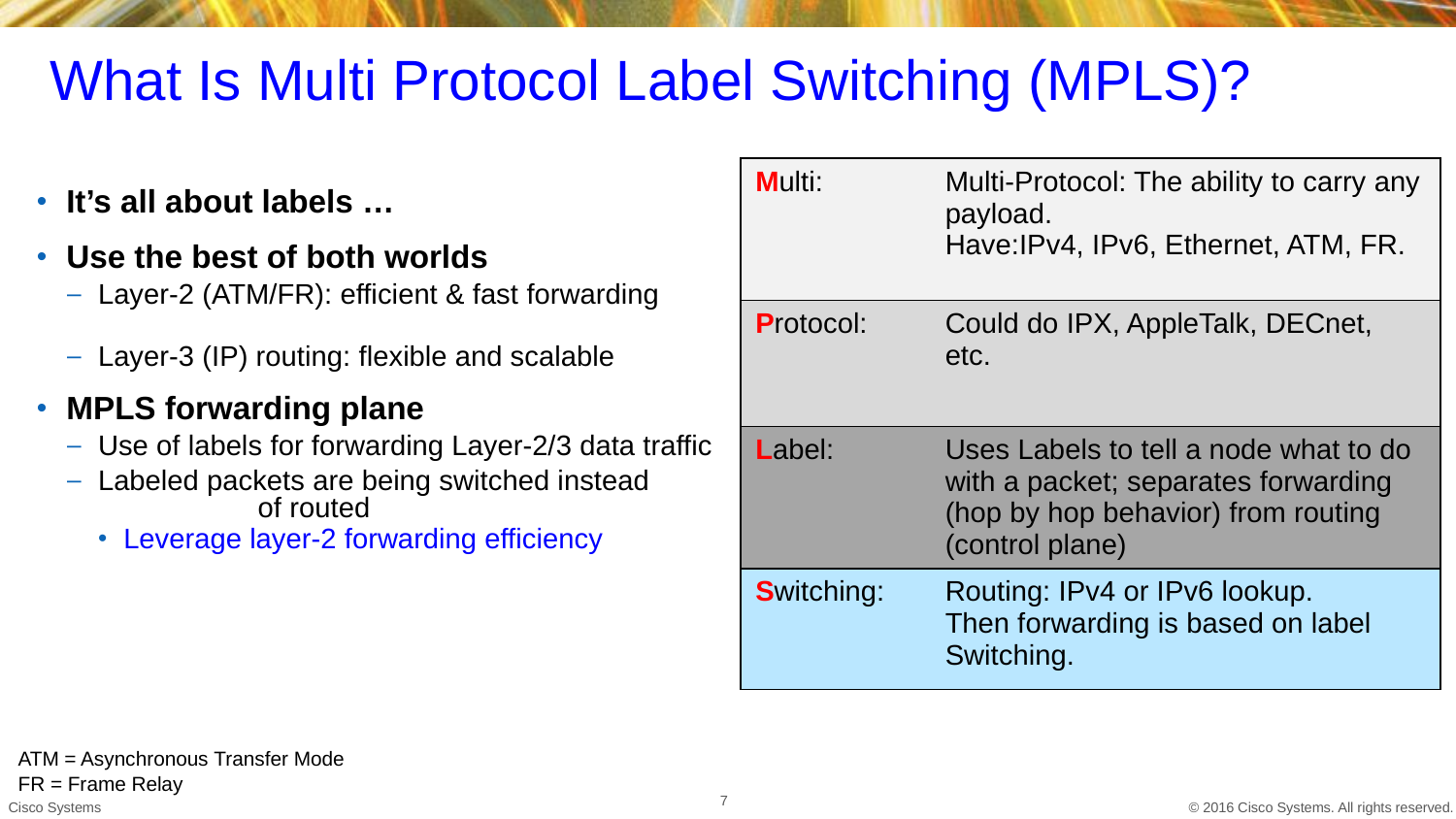

# What Is Multi Protocol Label Switching (MPLS)?
| Multi: | Multi-Protocol: The ability to carry any payload. Have:IPv4, IPv6, Ethernet, ATM, FR. |
| --- | --- |
| Protocol: | Could do IPX, AppleTalk, DECnet, etc. |
| Label: | Uses Labels to tell a node what to do with a packet; separates forwarding (hop by hop behavior) from routing (control plane) |
| Switching: | Routing: IPv4 or IPv6 lookup. Then forwarding is based on label Switching. |
It’s all about labels …
Use the best of both worlds
Layer-2 (ATM/FR): efficient & fast forwarding
Layer-3 (IP) routing: flexible and scalable
MPLS forwarding plane
Use of labels for forwarding Layer-2/3 data traffic
Labeled packets are being switched instead                                                                                                            of routed
Leverage layer-2 forwarding efficiency

ATM = Asynchronous Transfer Mode
FR = Frame Relay
7